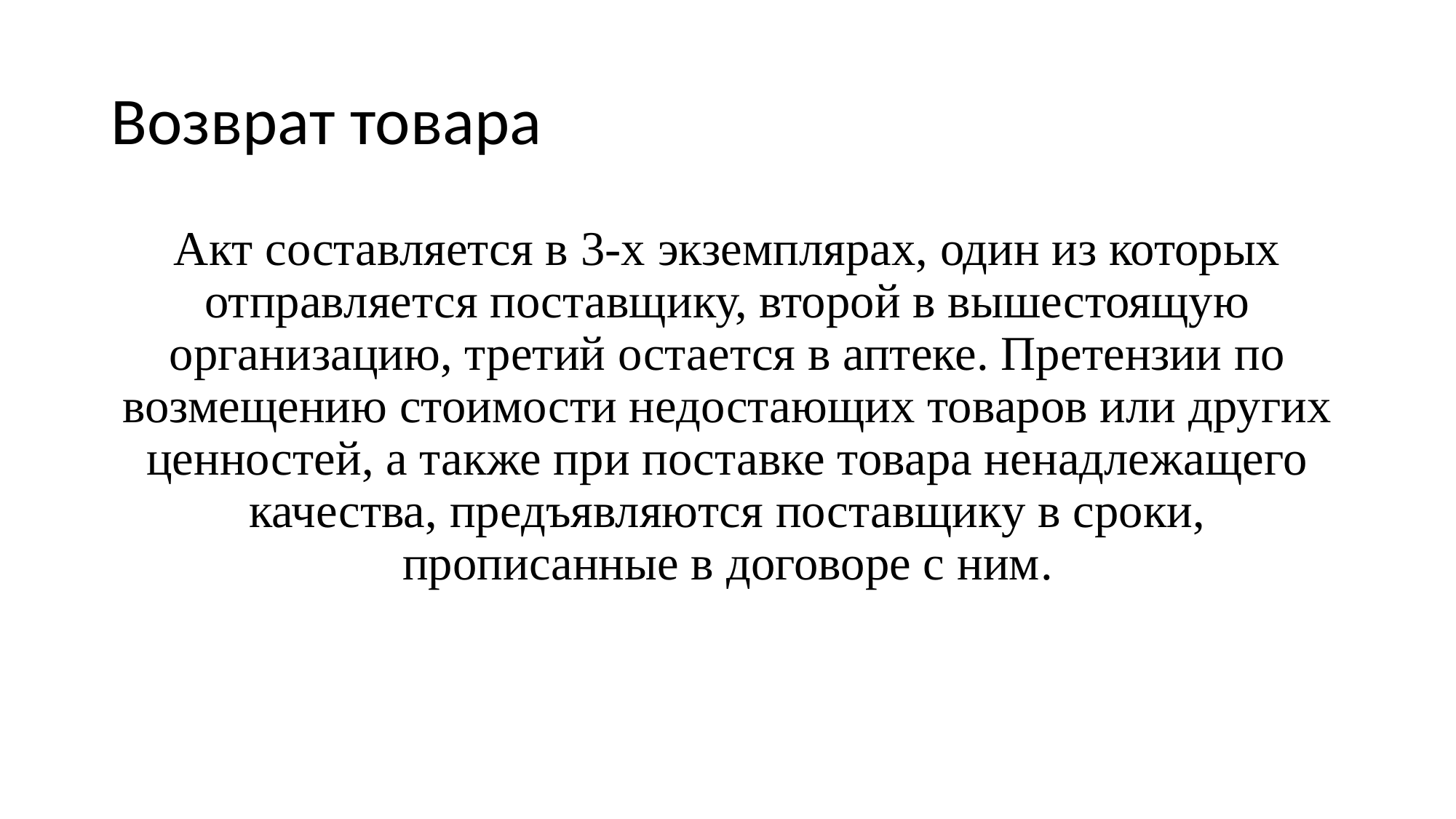

# Возврат товара
Акт составляется в 3-х экземплярах, один из которых отправляется поставщику, второй в вышестоящую организацию, третий остается в аптеке. Претензии по возмещению стоимости недостающих товаров или других ценностей, а также при поставке товара ненадлежащего качества, предъявляются поставщику в сроки, прописанные в договоре с ним.